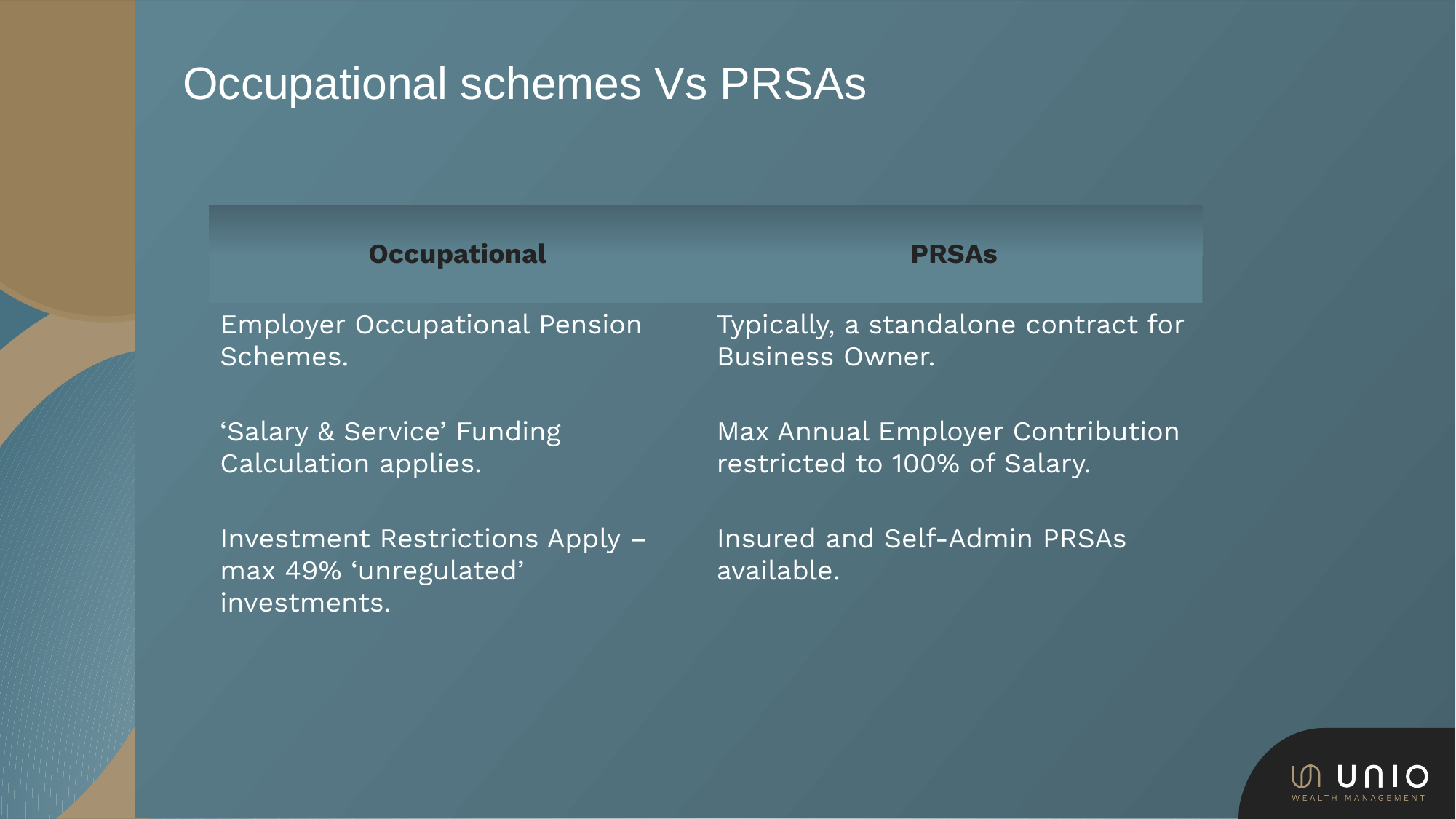

# Occupational schemes Vs PRSAs
| Occupational | PRSAs |
| --- | --- |
| Employer Occupational Pension Schemes. | Typically, a standalone contract for Business Owner. |
| ‘Salary & Service’ Funding Calculation applies. | Max Annual Employer Contribution restricted to 100% of Salary. |
| Investment Restrictions Apply – max 49% ‘unregulated’ investments. | Insured and Self-Admin PRSAs available. |